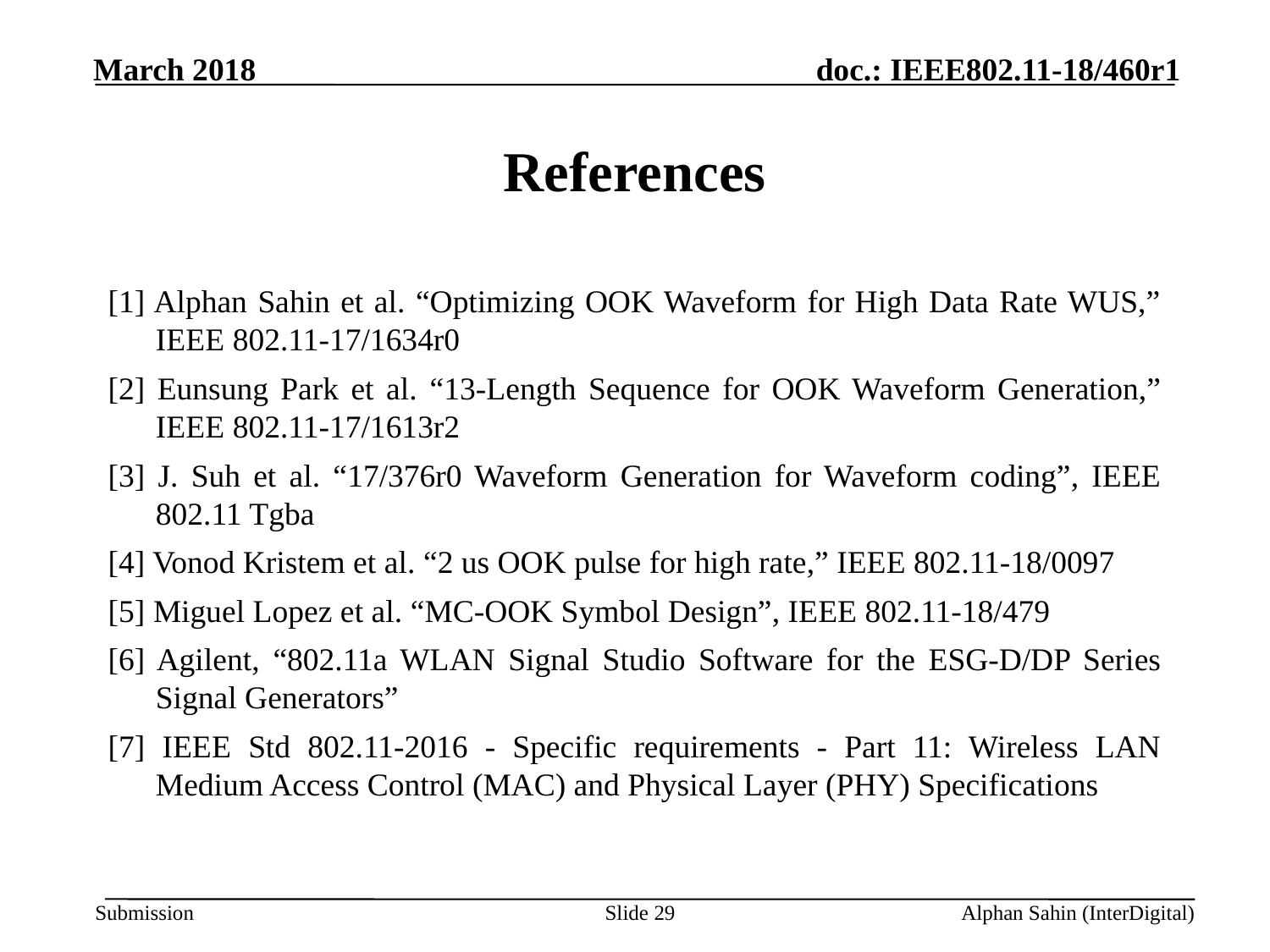

# References
[1] Alphan Sahin et al. “Optimizing OOK Waveform for High Data Rate WUS,” IEEE 802.11-17/1634r0
[2] Eunsung Park et al. “13-Length Sequence for OOK Waveform Generation,” IEEE 802.11-17/1613r2
[3] J. Suh et al. “17/376r0 Waveform Generation for Waveform coding”, IEEE 802.11 Tgba
[4] Vonod Kristem et al. “2 us OOK pulse for high rate,” IEEE 802.11-18/0097
[5] Miguel Lopez et al. “MC-OOK Symbol Design”, IEEE 802.11-18/479
[6] Agilent, “802.11a WLAN Signal Studio Software for the ESG-D/DP Series Signal Generators”
[7] IEEE Std 802.11-2016 - Specific requirements - Part 11: Wireless LAN Medium Access Control (MAC) and Physical Layer (PHY) Specifications

Slide 29